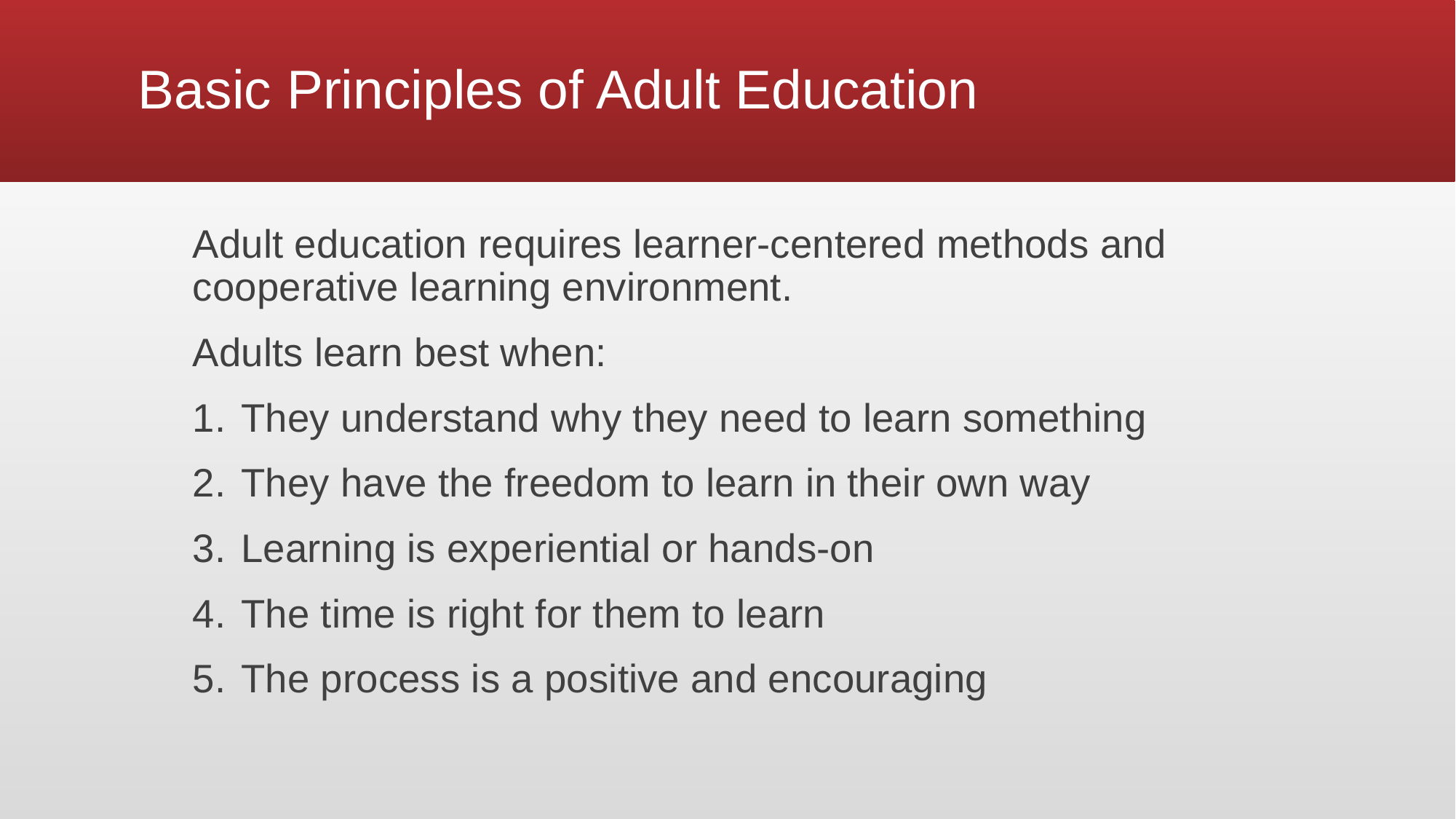

# Basic Principles of Adult Education
Adult education requires learner-centered methods and cooperative learning environment.
Adults learn best when:
They understand why they need to learn something
They have the freedom to learn in their own way
Learning is experiential or hands-on
The time is right for them to learn
The process is a positive and encouraging